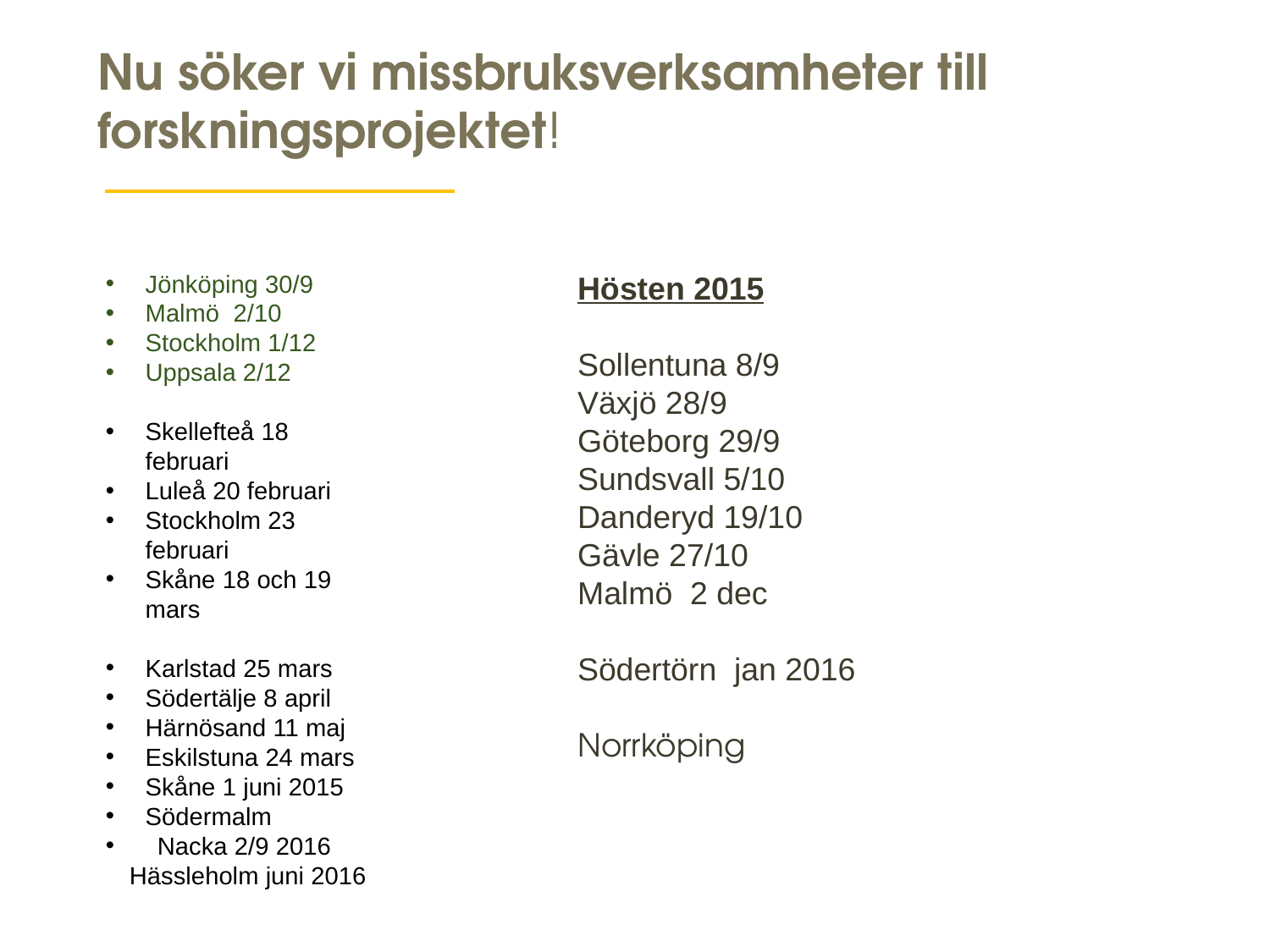

Nu söker vi missbruksverksamheter till forskningsprojektet!

2014/2015

Jönköping 30/9
Malmö  2/10
Stockholm 1/12
Uppsala 2/12

Skellefteå 18 februari
Luleå 20 februari
Stockholm 23 februari
Skåne 18 och 19 mars

Karlstad 25 mars
Södertälje 8 april
Härnösand 11 maj
Eskilstuna 24 mars
Skåne 1 juni 2015
Södermalm
    Nacka 2/9 2016 Hässleholm juni 2016

Hösten 2015

Sollentuna 8/9
Växjö 28/9
Göteborg 29/9
Sundsvall 5/10
Danderyd 19/10
Gävle 27/10
Malmö  2 dec

Södertörn  jan 2016

Norrköping